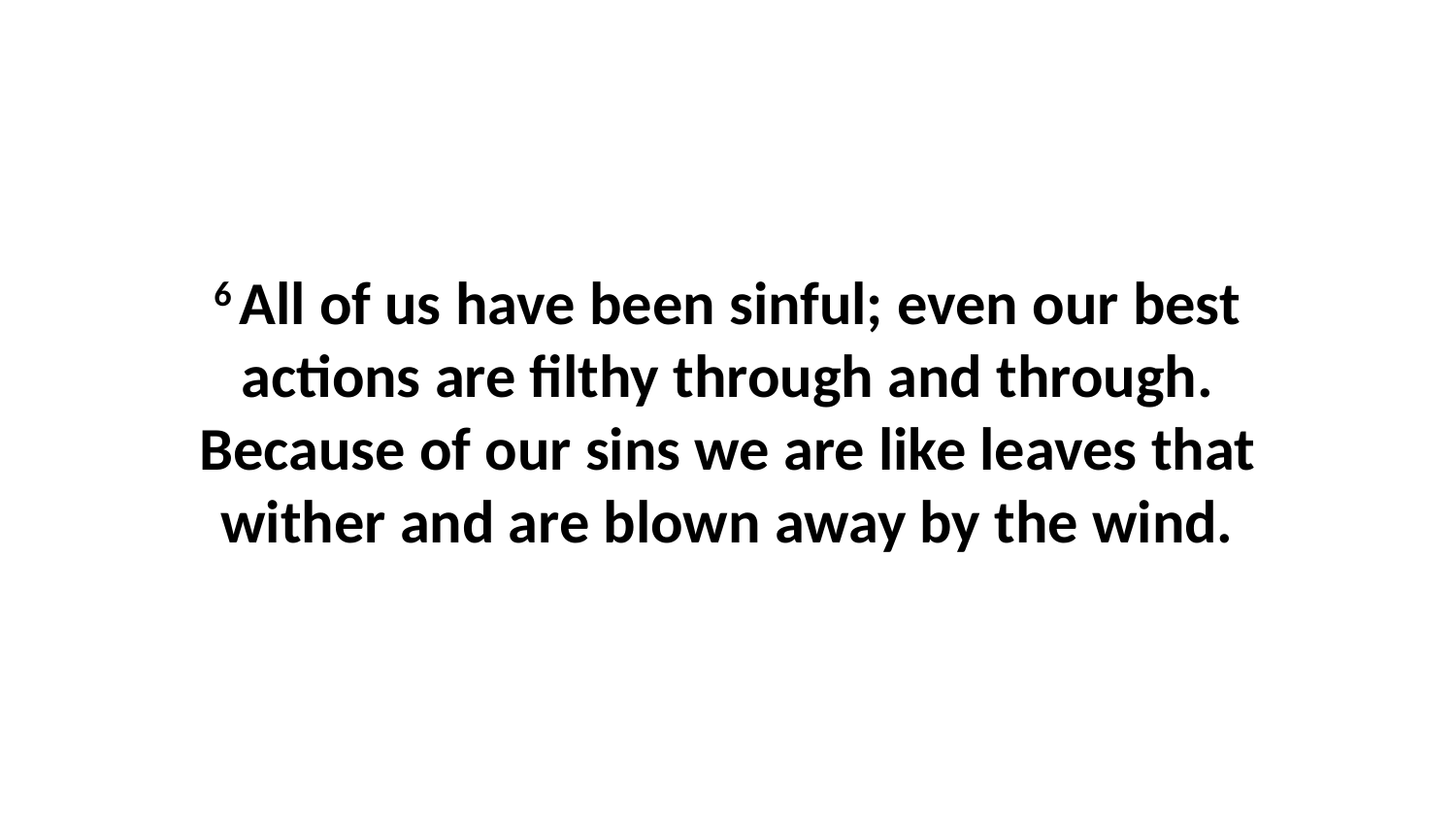

6 All of us have been sinful; even our best actions are filthy through and through. Because of our sins we are like leaves that wither and are blown away by the wind.